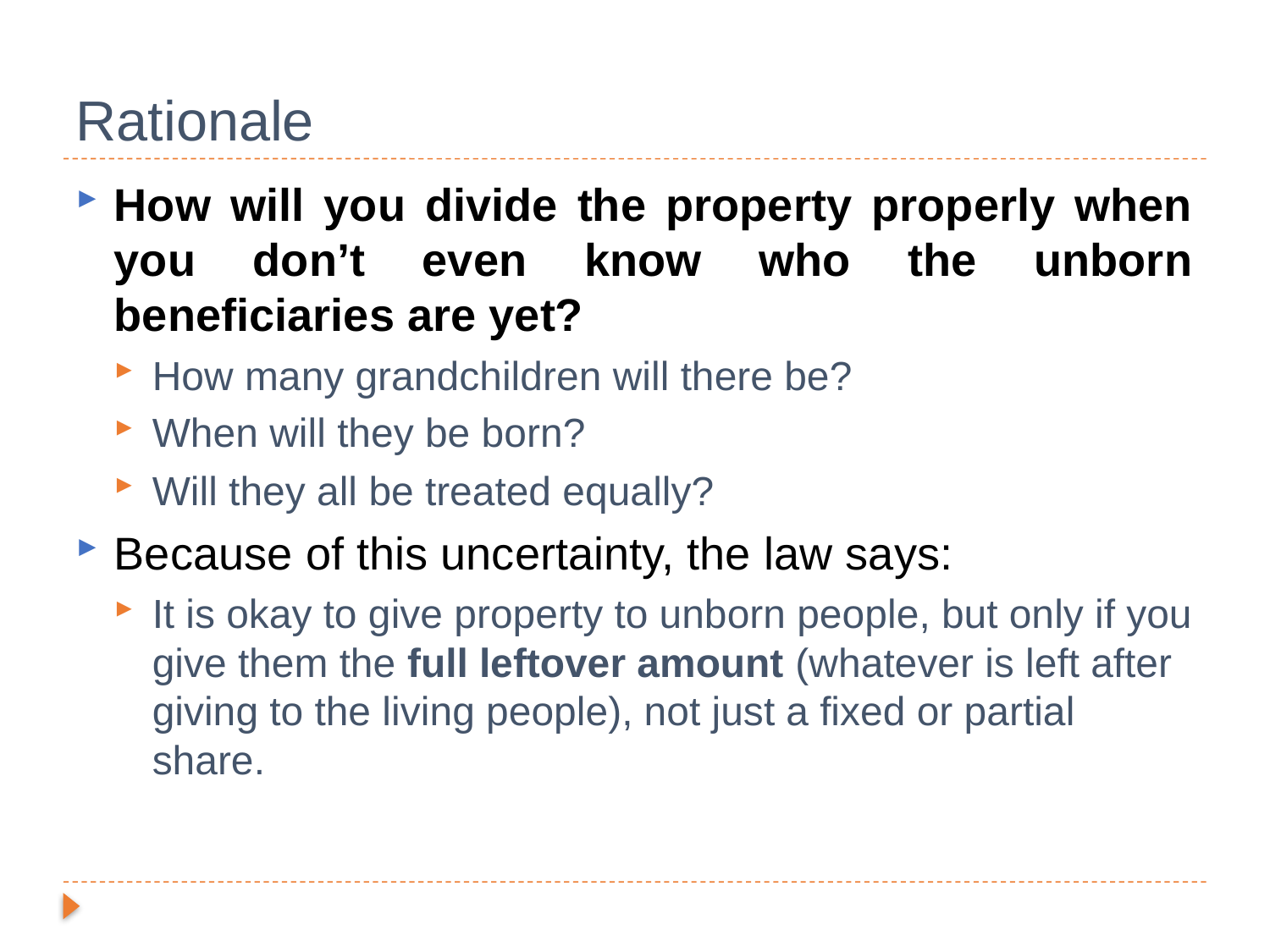

# Rationale
How will you divide the property properly when you don’t even know who the unborn beneficiaries are yet?
How many grandchildren will there be?
When will they be born?
Will they all be treated equally?
Because of this uncertainty, the law says:
It is okay to give property to unborn people, but only if you give them the full leftover amount (whatever is left after giving to the living people), not just a fixed or partial share.